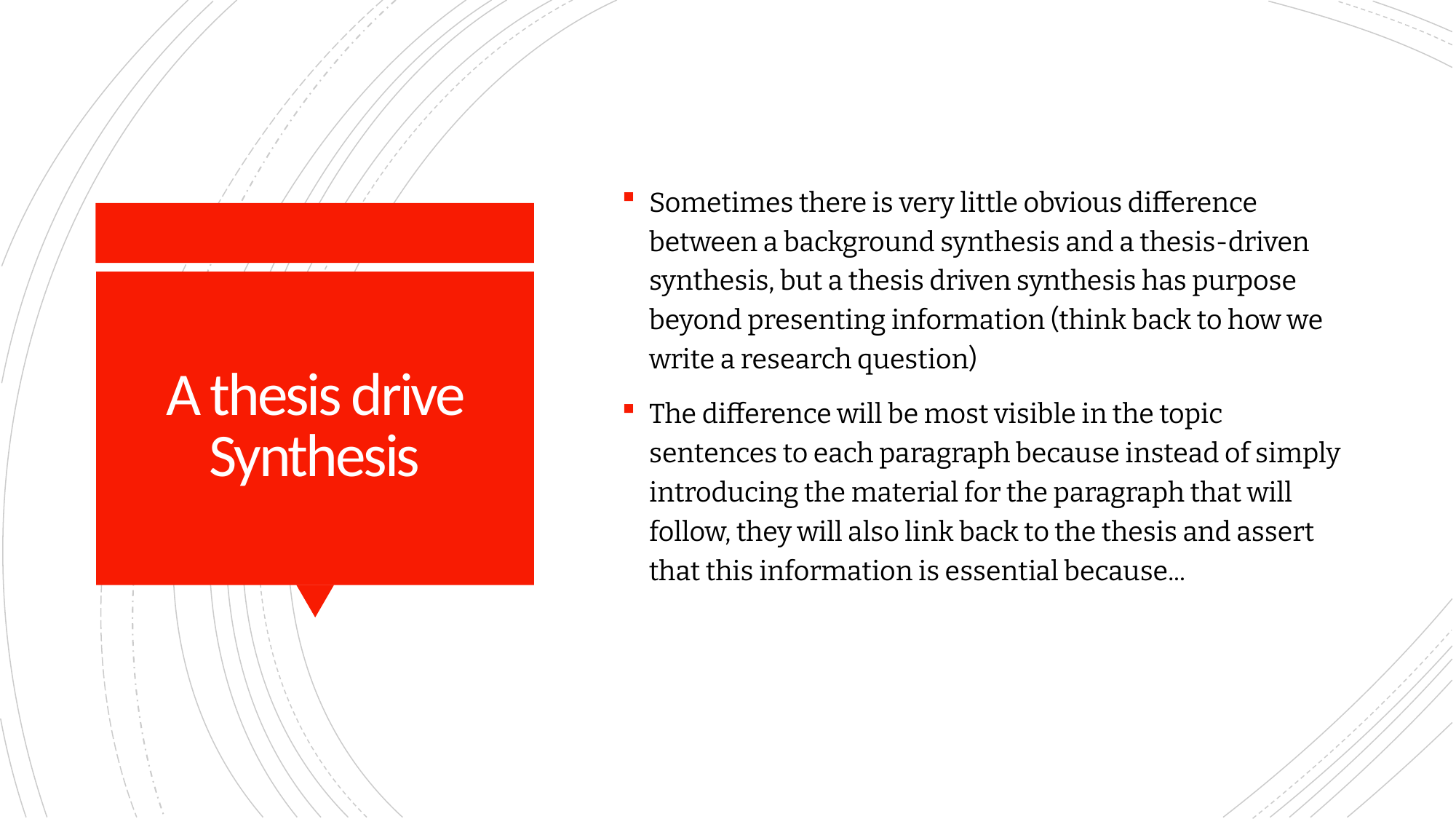

Sometimes there is very little obvious difference between a background synthesis and a thesis-driven synthesis, but a thesis driven synthesis has purpose beyond presenting information (think back to how we write a research question)
The difference will be most visible in the topic sentences to each paragraph because instead of simply introducing the material for the paragraph that will follow, they will also link back to the thesis and assert that this information is essential because...

# A thesis drive Synthesis